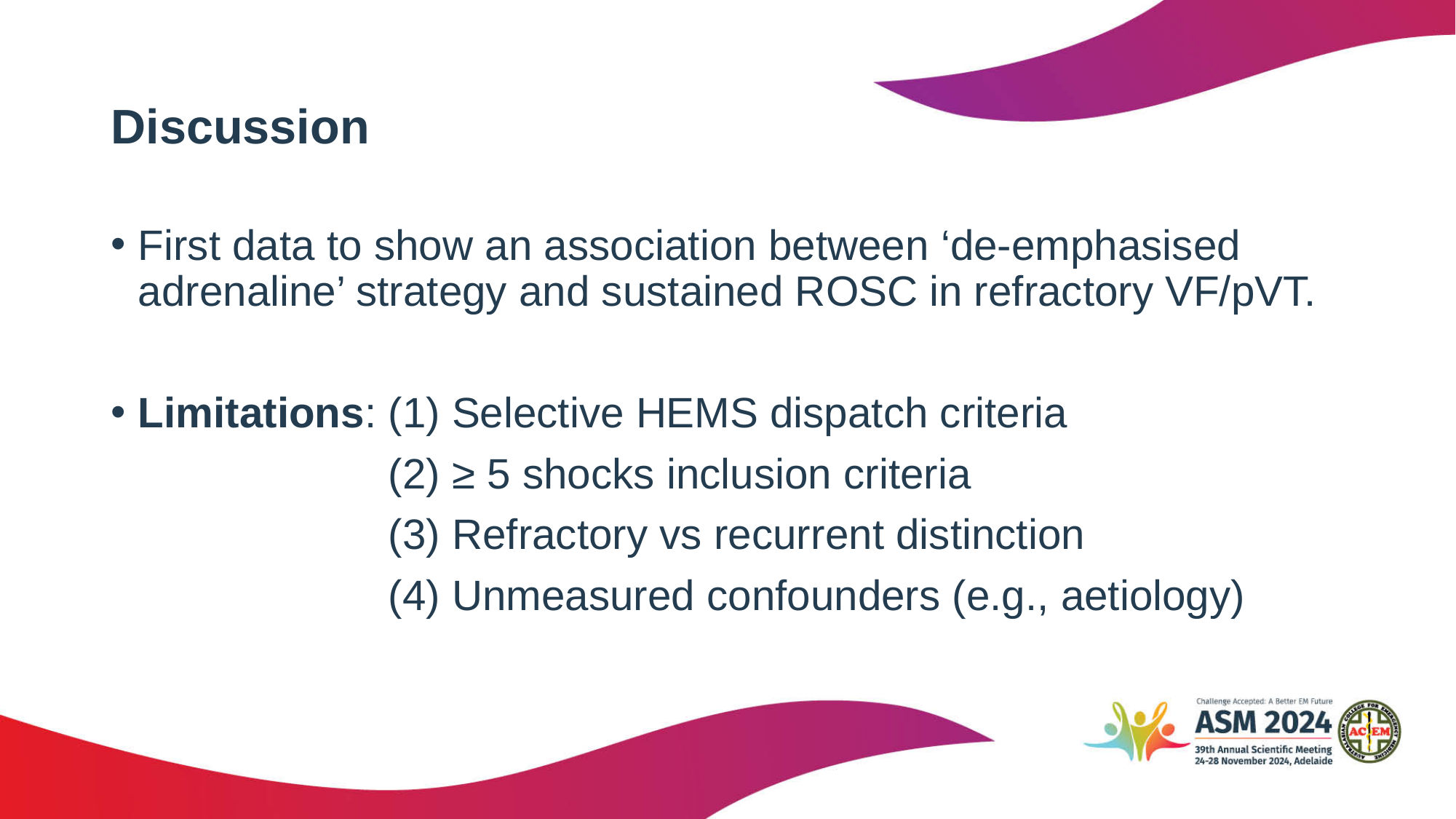

# Discussion
First data to show an association between ‘de-emphasised adrenaline’ strategy and sustained ROSC in refractory VF/pVT.

Limitations: (1) Selective HEMS dispatch criteria
 		     (2) ≥ 5 shocks inclusion criteria
		     (3) Refractory vs recurrent distinction
       		     (4) Unmeasured confounders (e.g., aetiology)